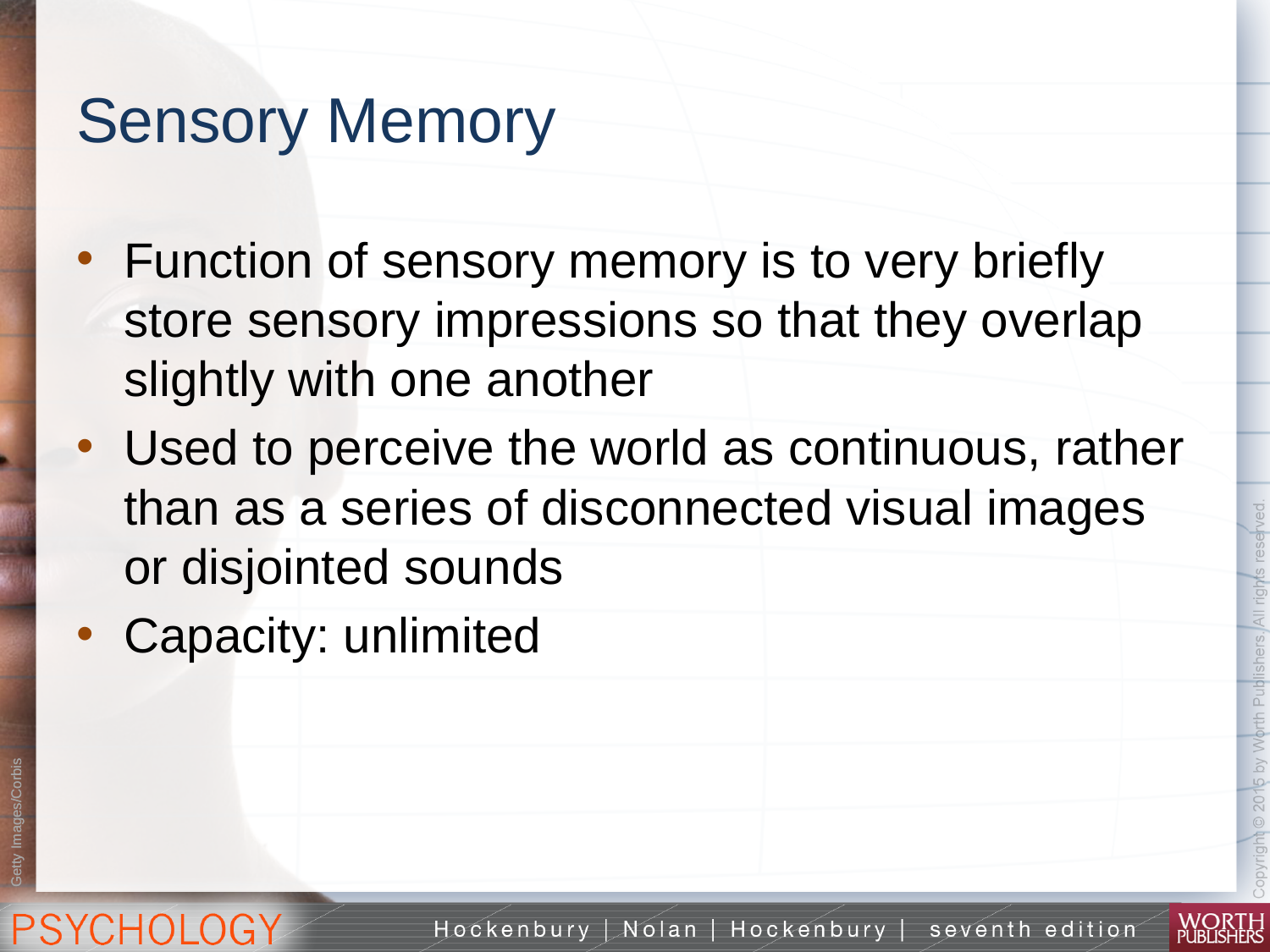

# Sensory Memory
Function of sensory memory is to very briefly store sensory impressions so that they overlap slightly with one another
Used to perceive the world as continuous, rather than as a series of disconnected visual images or disjointed sounds
Capacity: unlimited